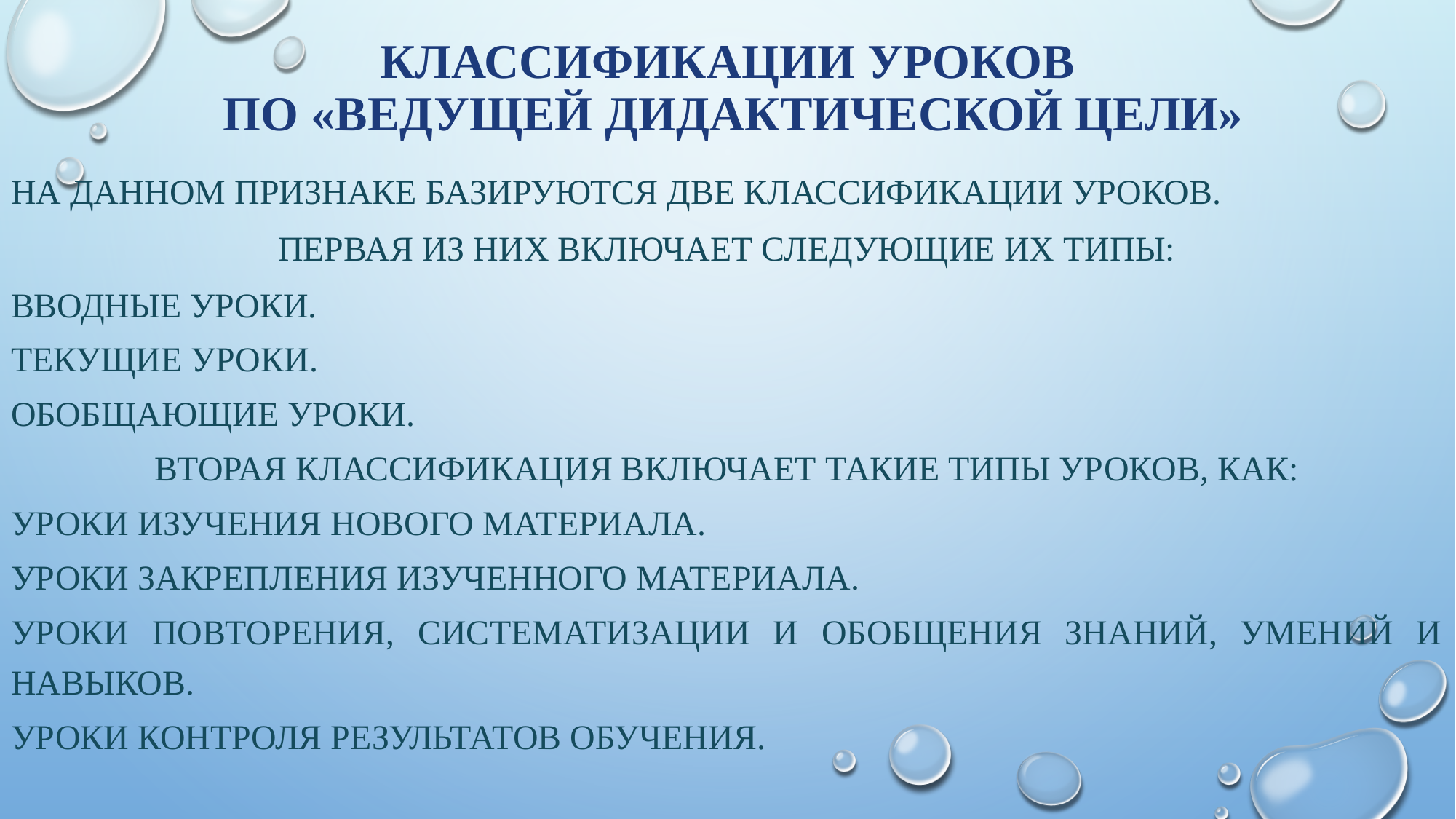

# Классификации уроков по «ведущей дидактической цели»
На данном признаке базируются две классификации уроков.
Первая из них включает следующие их типы:
Вводные уроки.
Текущие уроки.
Обобщающие уроки.
Вторая классификация включает такие типы уроков, как:
Уроки изучения нового материала.
Уроки закрепления изученного материала.
Уроки повторения, систематизации и обобщения знаний, умений и навыков.
Уроки контроля результатов обучения.